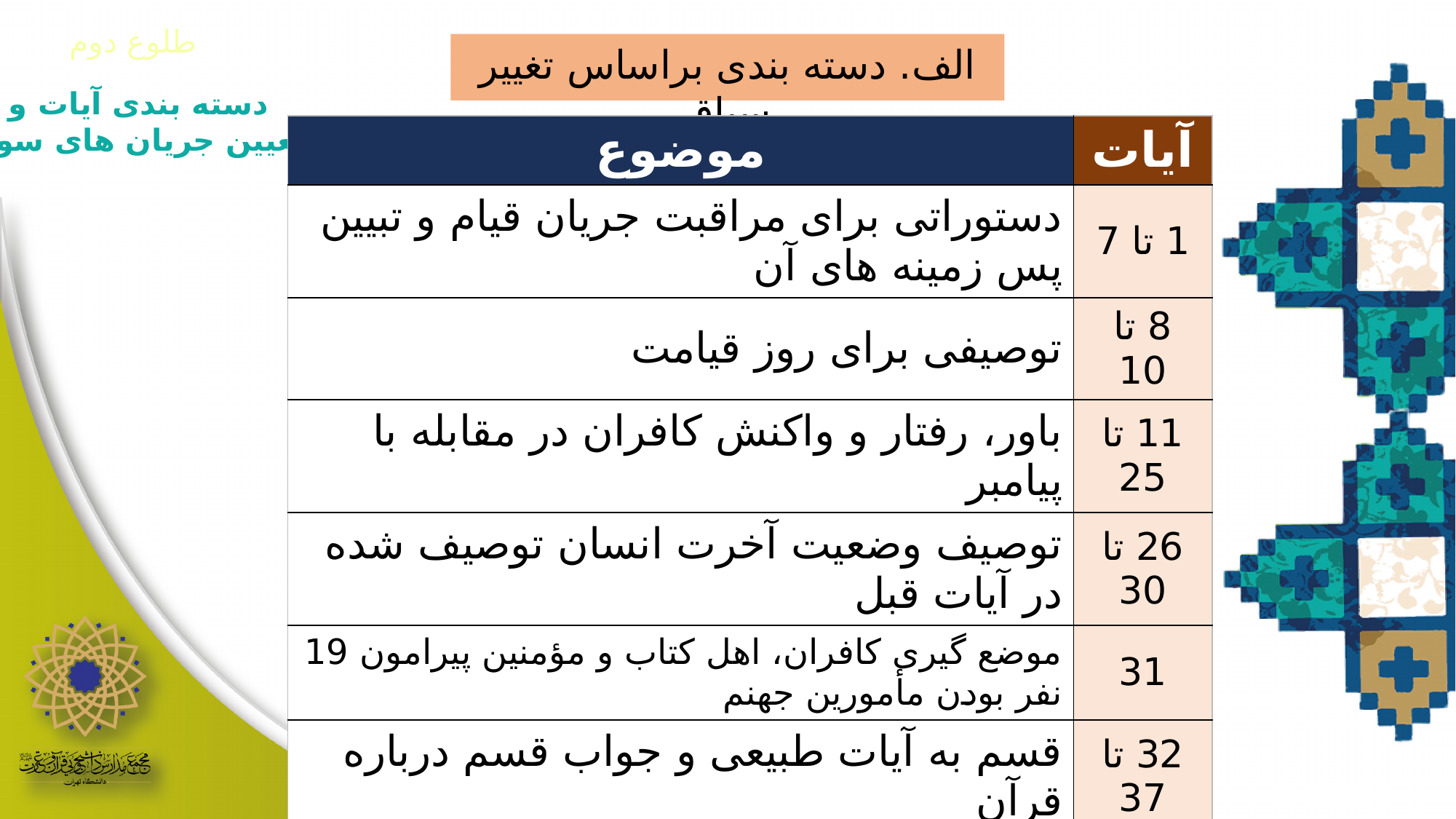

طلوع دوم
الف. دسته بندی براساس تغییر سیاق
دسته بندی آیات و
تعیین جریان های سوره
| موضوع | آیات |
| --- | --- |
| دستوراتی برای مراقبت جریان قیام و تبیین پس زمینه های آن | 1 تا 7 |
| توصیفی برای روز قیامت | 8 تا 10 |
| باور، رفتار و واکنش کافران در مقابله با پیامبر | 11 تا 25 |
| توصیف وضعیت آخرت انسان توصیف شده در آیات قبل | 26 تا 30 |
| موضع گیری کافران، اهل کتاب و مؤمنین پیرامون 19 نفر بودن مأمورین جهنم | 31 |
| قسم به آیات طبیعی و جواب قسم درباره قرآن | 32 تا 37 |
| حال انسان ها در آخرت و گزارشی از علت عذاب آنها از زبان خودشان | 38 تا 48 |
| تبعات عدم ذکرپذیری از قرآن و عدم ترس از آخرت | 49 تا 55 |
| ذکر پذیری از قرآن | 56 |